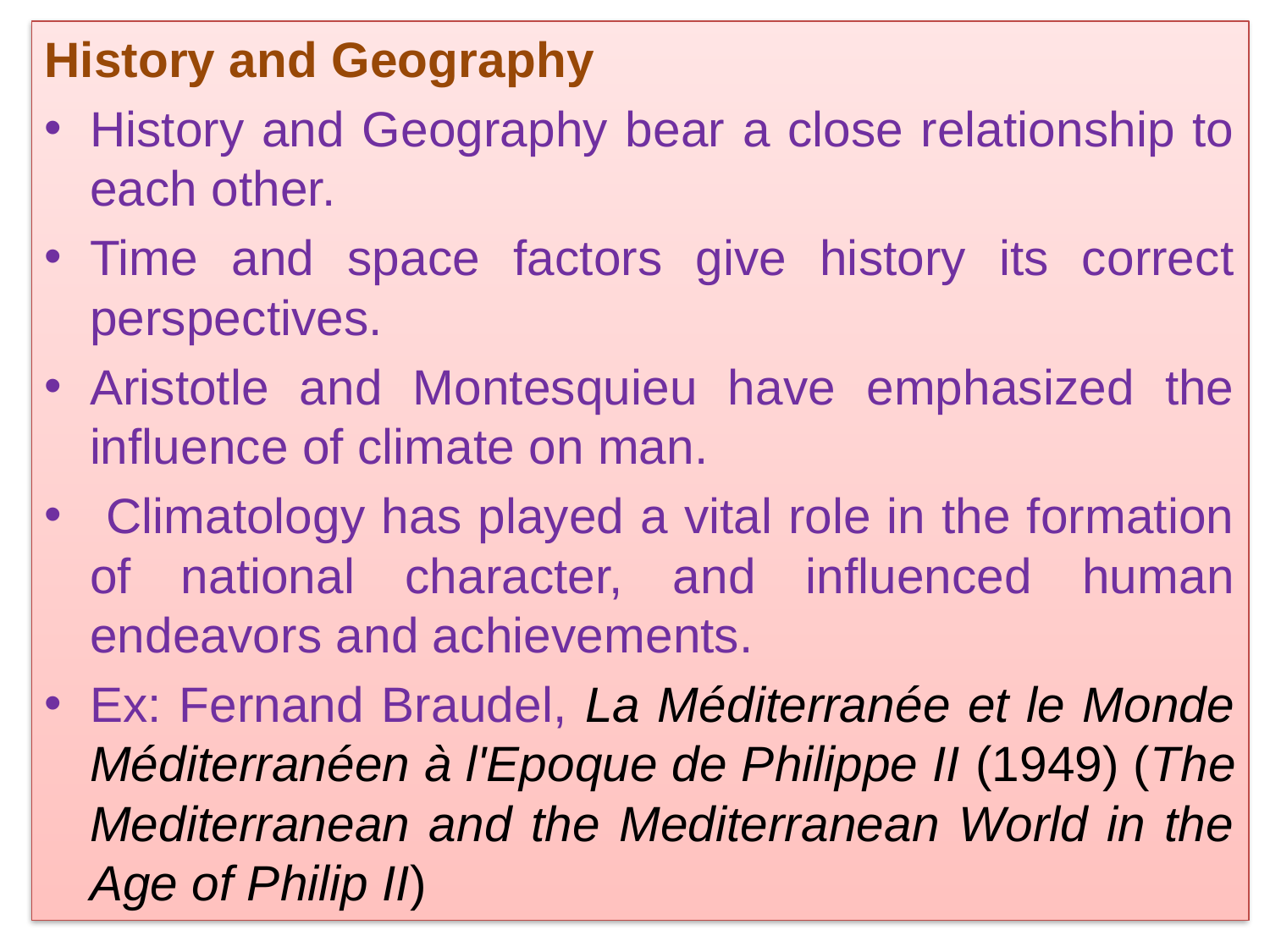

History and Geography
History and Geography bear a close relationship to each other.
Time and space factors give history its correct perspectives.
Aristotle and Montesquieu have emphasized the influence of climate on man.
 Climatology has played a vital role in the formation of national character, and influenced human endeavors and achievements.
Ex: Fernand Braudel, La Méditerranée et le Monde Méditerranéen à l'Epoque de Philippe II (1949) (The Mediterranean and the Mediterranean World in the Age of Philip II)

#